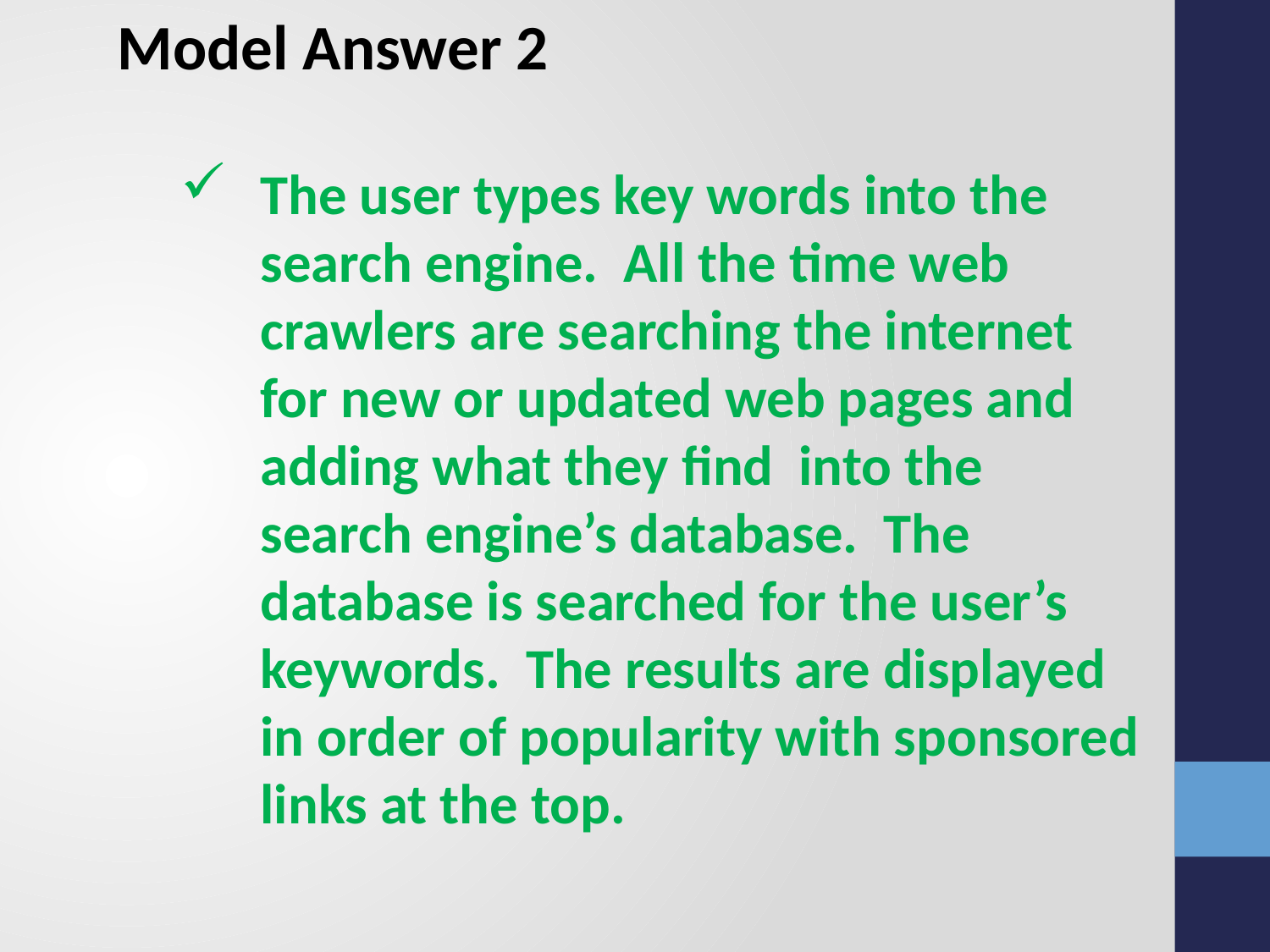

Model Answer 2

The user types key words into the search engine.  All the time web crawlers are searching the internet for new or updated web pages and adding what they find  into the search engine’s database.  The database is searched for the user’s keywords.  The results are displayed in order of popularity with sponsored links at the top.